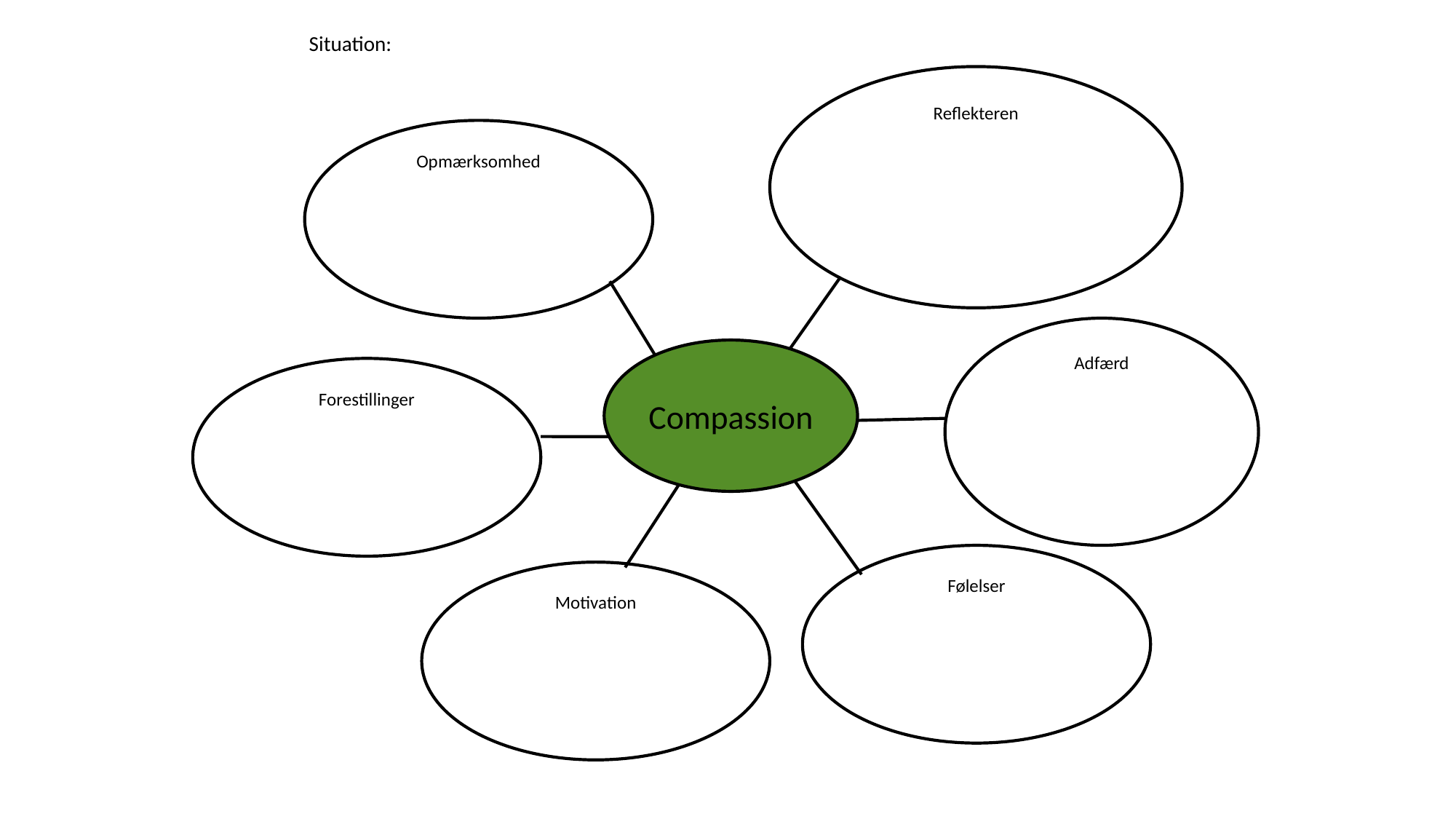

Situation:
Reflekteren
Opmærksomhed

Adfærd
Compassion
Forestillinger

Følelser
Motivation